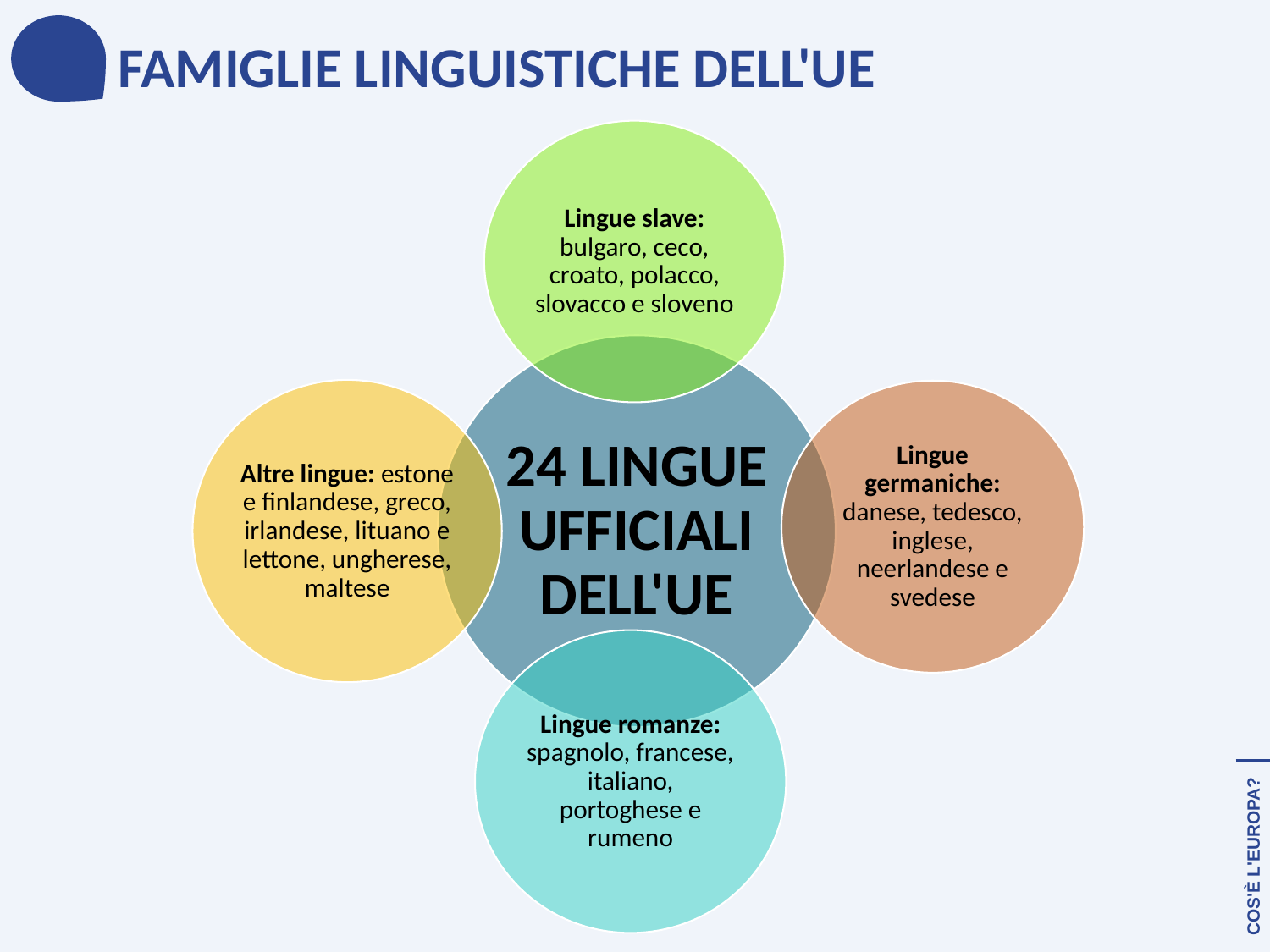

FAMIGLIE LINGUISTICHE DELL'UE
24 LINGUE UFFICIALI DELL'UE
Lingue slave: bulgaro, ceco, croato, polacco, slovacco e sloveno
Lingue germaniche: danese, tedesco, inglese, neerlandese e svedese
Lingue romanze: spagnolo, francese, italiano, portoghese e rumeno
Altre lingue: estone e finlandese, greco, irlandese, lituano e lettone, ungherese, maltese

COS'È L'EUROPA?